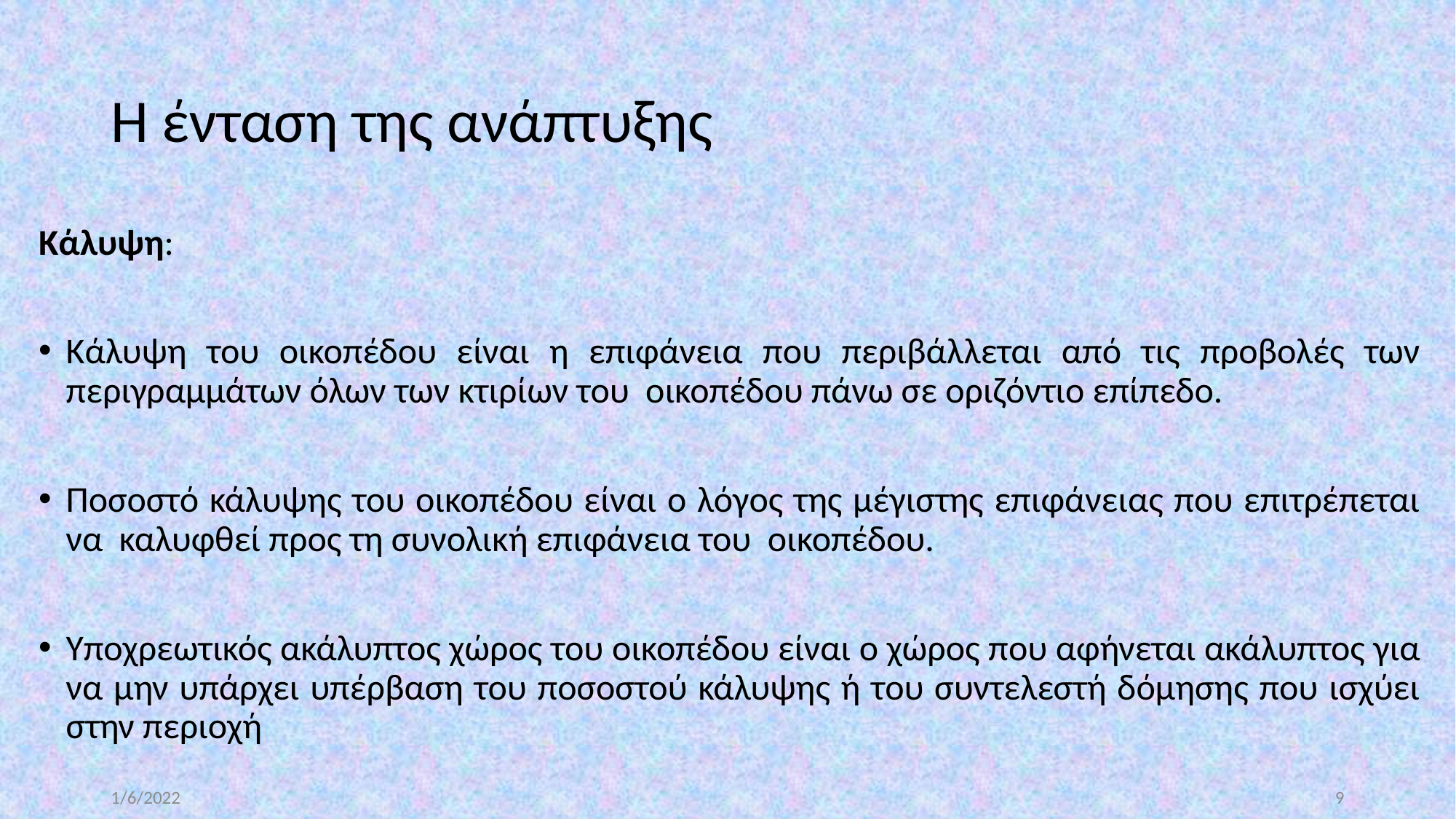

# H ένταση της ανάπτυξης
Κάλυψη:

Κάλυψη του οικοπέδου είναι η επιφάνεια που περιβάλλεται από τις προβολές των περιγραμμάτων όλων των κτιρίων του  οικοπέδου πάνω σε οριζόντιο επίπεδο.

Ποσοστό κάλυψης του οικοπέδου είναι ο λόγος της μέγιστης επιφάνειας που επιτρέπεται να  καλυφθεί προς τη συνολική επιφάνεια του  οικοπέδου.

Υποχρεωτικός ακάλυπτος χώρος του οικοπέδου είναι ο χώρος που αφήνεται ακάλυπτος για να μην υπάρχει υπέρβαση του ποσοστού κάλυψης ή του συντελεστή δόμησης που ισχύει στην περιοχή

1/6/2022
9